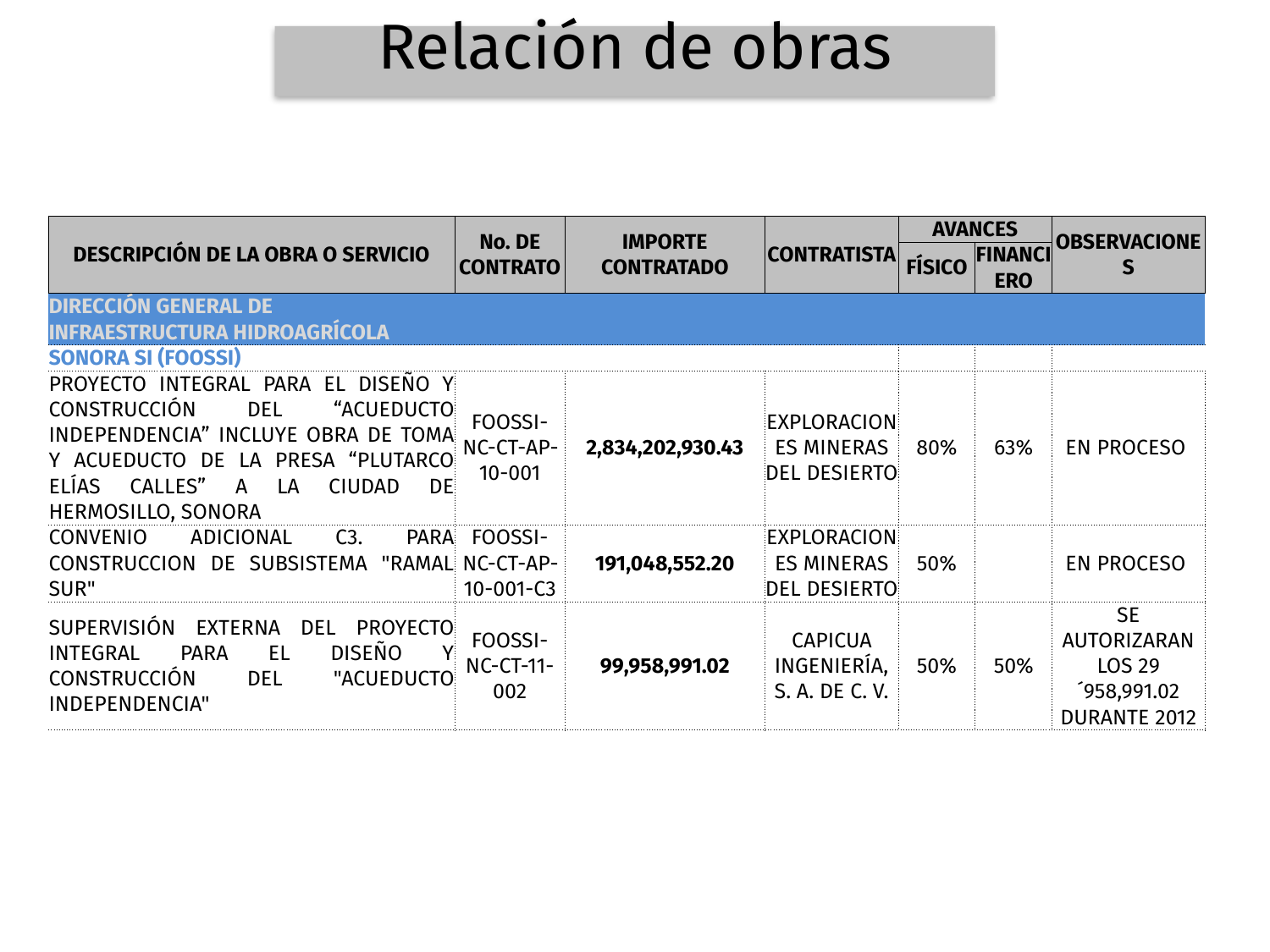

Relación de obras
| DESCRIPCIÓN DE LA OBRA O SERVICIO | No. DE CONTRATO | IMPORTE CONTRATADO | CONTRATISTA | AVANCES |  | OBSERVACIONES |
| --- | --- | --- | --- | --- | --- | --- |
|  |  |  |  | FÍSICO | FINANCIERO |  |
| DIRECCIÓN GENERAL DE INFRAESTRUCTURA HIDROAGRÍCOLA |  |  |  |  |  |  |
| SONORA SI (FOOSSI) |  |  |  |  |  |  |
| PROYECTO INTEGRAL PARA EL DISEÑO Y CONSTRUCCIÓN DEL “ACUEDUCTO INDEPENDENCIA” INCLUYE OBRA DE TOMA Y ACUEDUCTO DE LA PRESA “PLUTARCO ELÍAS CALLES” A LA CIUDAD DE HERMOSILLO, SONORA | FOOSSI-NC-CT-AP-10-001 | 2,834,202,930.43 | EXPLORACIONES MINERAS DEL DESIERTO | 80% | 63% | EN PROCESO |
| CONVENIO ADICIONAL C3. PARA CONSTRUCCION DE SUBSISTEMA "RAMAL SUR" | FOOSSI-NC-CT-AP-10-001-C3 | 191,048,552.20 | EXPLORACIONES MINERAS DEL DESIERTO | 50% |  | EN PROCESO |
| SUPERVISIÓN EXTERNA DEL PROYECTO INTEGRAL PARA EL DISEÑO Y CONSTRUCCIÓN DEL "ACUEDUCTO INDEPENDENCIA" | FOOSSI-NC-CT-11-002 | 99,958,991.02 | CAPICUA INGENIERÍA, S. A. DE C. V. | 50% | 50% | SE AUTORIZARAN LOS 29´958,991.02 DURANTE 2012 |